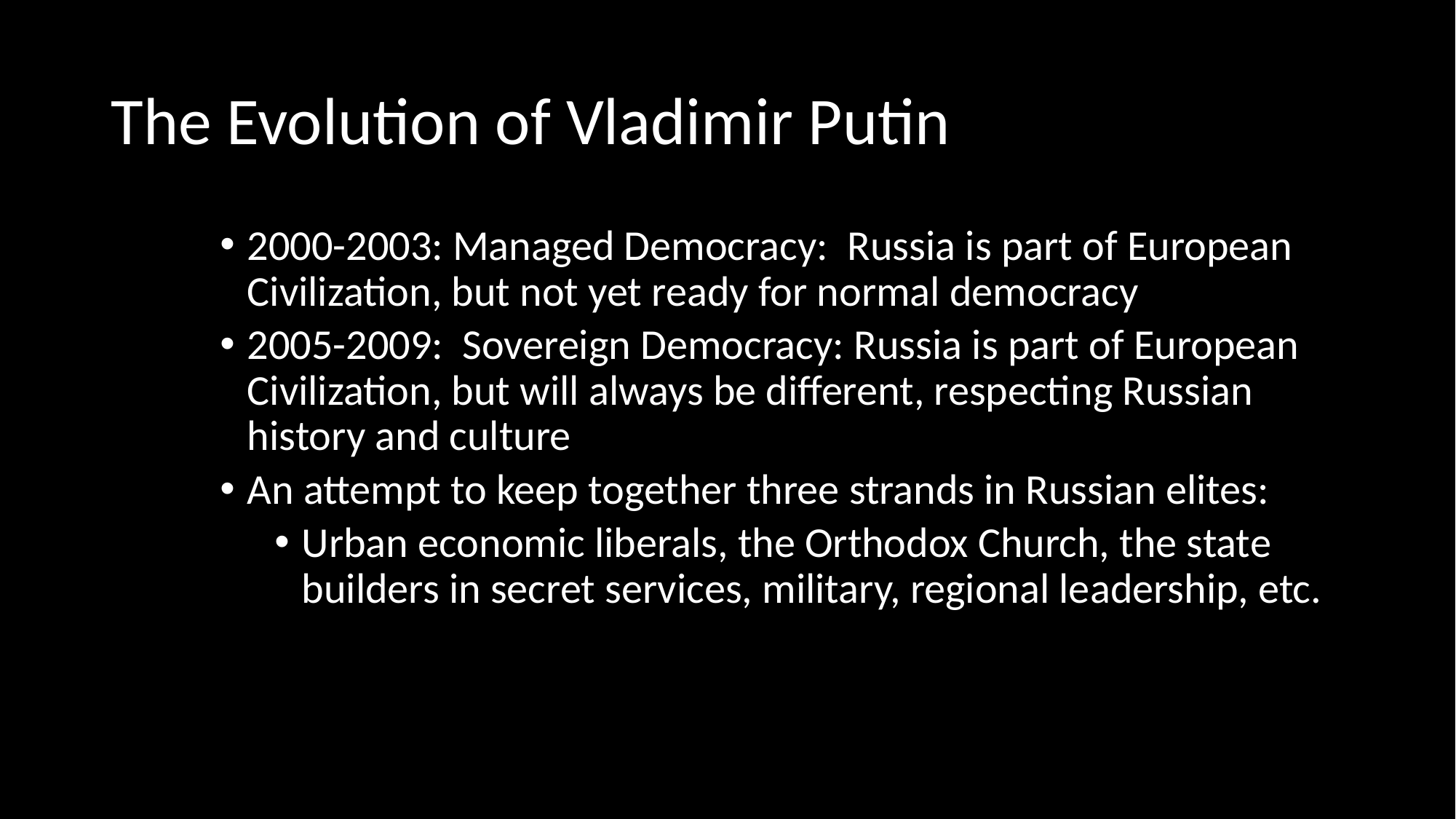

# The Evolution of Vladimir Putin
2000-2003: Managed Democracy:  Russia is part of European Civilization, but not yet ready for normal democracy
2005-2009:  Sovereign Democracy: Russia is part of European Civilization, but will always be different, respecting Russian history and culture
An attempt to keep together three strands in Russian elites:
Urban economic liberals, the Orthodox Church, the state builders in secret services, military, regional leadership, etc.